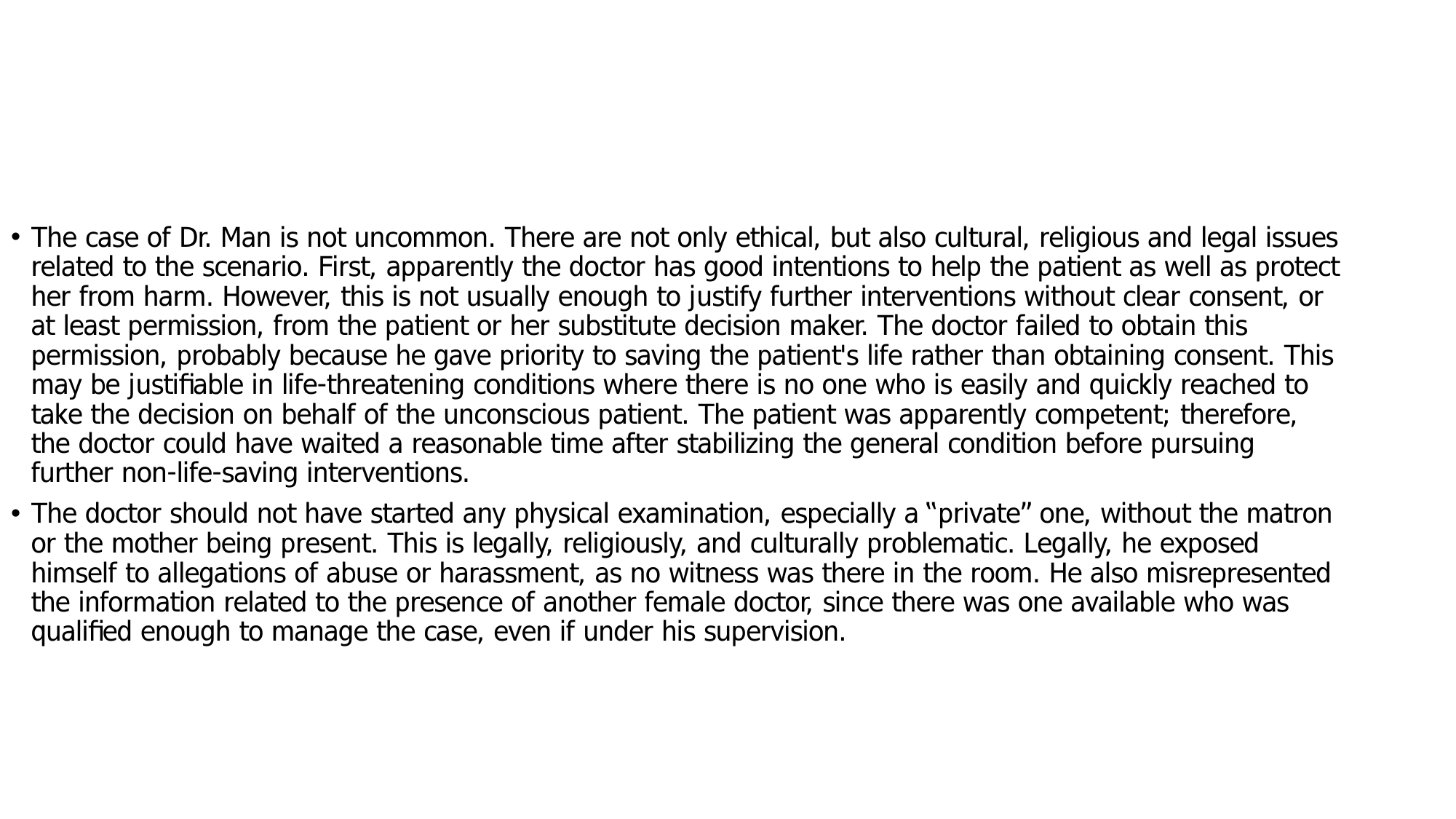

#
The case of Dr. Man is not uncommon. There are not only ethical, but also cultural, religious and legal issues related to the scenario. First, apparently the doctor has good intentions to help the patient as well as protect her from harm. However, this is not usually enough to justify further interventions without clear consent, or at least permission, from the patient or her substitute decision maker. The doctor failed to obtain this permission, probably because he gave priority to saving the patient's life rather than obtaining consent. This may be justifiable in life-threatening conditions where there is no one who is easily and quickly reached to take the decision on behalf of the unconscious patient. The patient was apparently competent; therefore, the doctor could have waited a reasonable time after stabilizing the general condition before pursuing further non-life-saving interventions.
The doctor should not have started any physical examination, especially a “private” one, without the matron or the mother being present. This is legally, religiously, and culturally problematic. Legally, he exposed himself to allegations of abuse or harassment, as no witness was there in the room. He also misrepresented the information related to the presence of another female doctor, since there was one available who was qualified enough to manage the case, even if under his supervision.